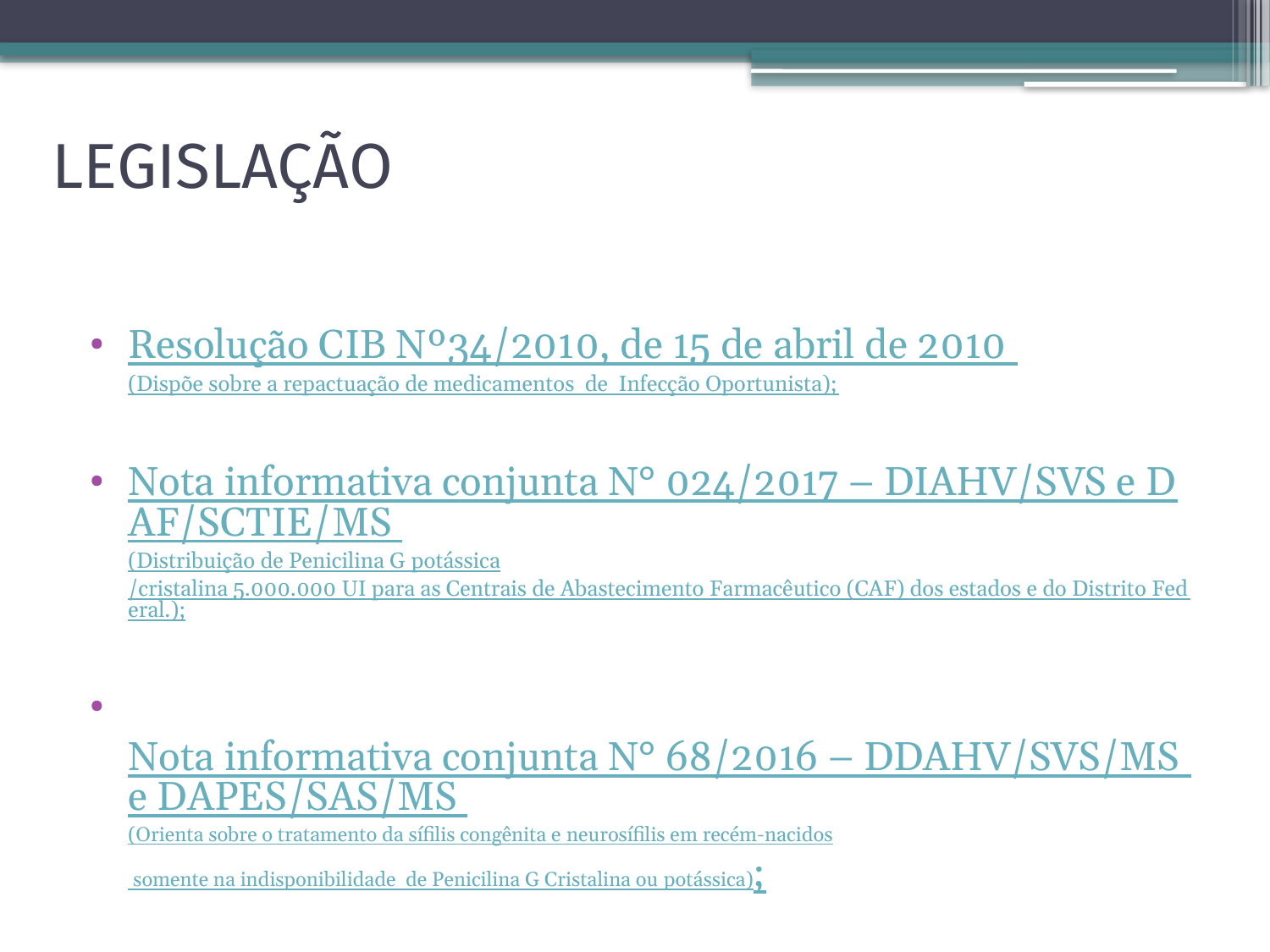

# LEGISLAÇÃO
Resolução CIB Nº34/2010, de 15 de abril de 2010 (Dispõe sobre a repactuação de medicamentos  de  Infecção Oportunista);

Nota informativa conjunta N° 024/2017 – DIAHV/SVS e DAF/SCTIE/MS (Distribuição de Penicilina G potássica/cristalina 5.000.000 UI para as Centrais de Abastecimento Farmacêutico (CAF) dos estados e do Distrito Federal.);

 Nota informativa conjunta N° 68/2016 – DDAHV/SVS/MS e DAPES/SAS/MS (Orienta sobre o tratamento da sífilis congênita e neurosífilis em recém-nacidos somente na indisponibilidade  de Penicilina G Cristalina ou potássica);

Protocolo clínico e diretrizes terapêuticas para a prevenção da transmissão vertical de HIV, Sífilis e Hepatites Virais – MS